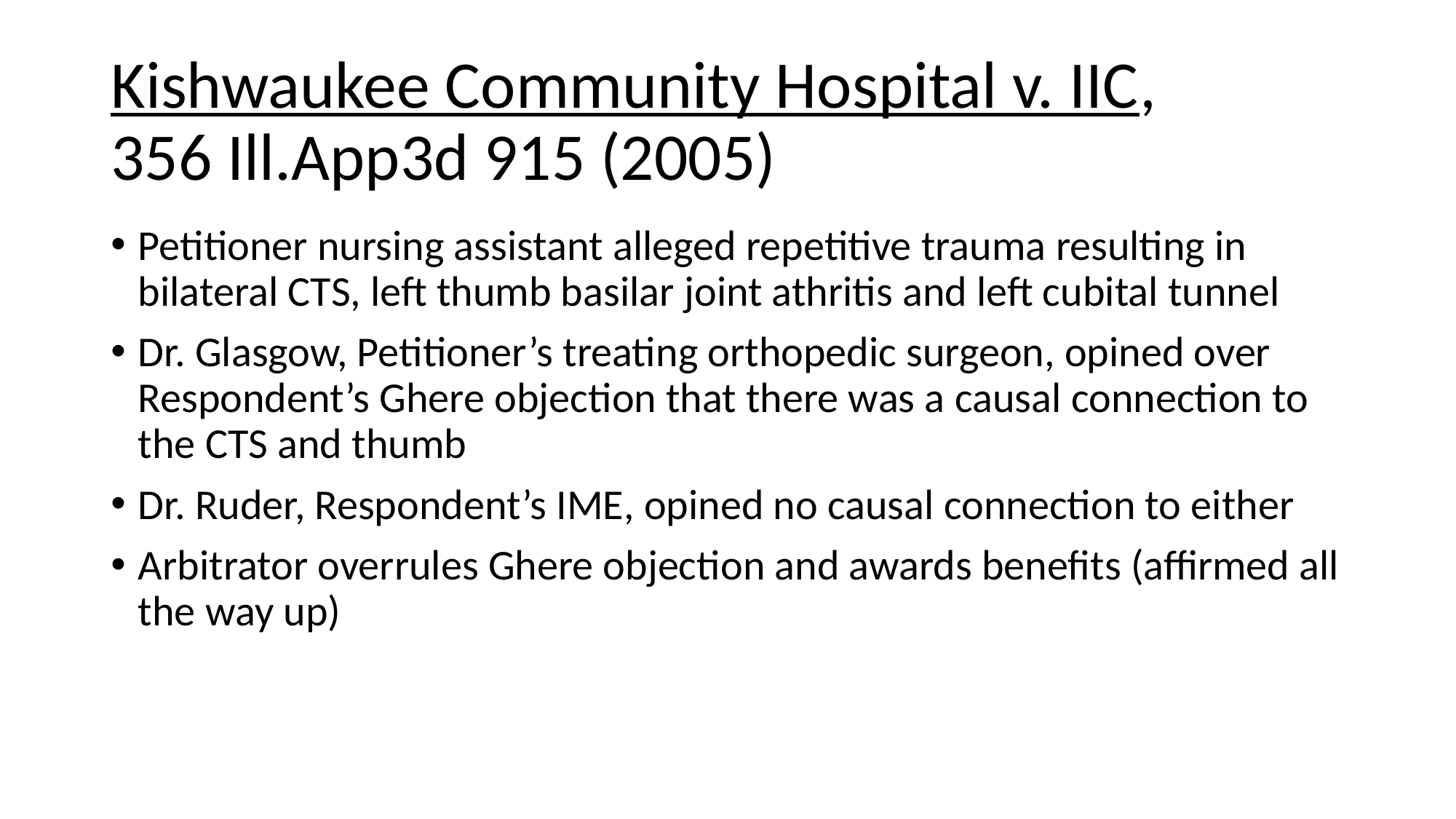

# Kishwaukee Community Hospital v. IIC, 356 Ill.App3d 915 (2005)
Petitioner nursing assistant alleged repetitive trauma resulting in bilateral CTS, left thumb basilar joint athritis and left cubital tunnel
Dr. Glasgow, Petitioner’s treating orthopedic surgeon, opined over Respondent’s Ghere objection that there was a causal connection to the CTS and thumb
Dr. Ruder, Respondent’s IME, opined no causal connection to either
Arbitrator overrules Ghere objection and awards benefits (affirmed all the way up)